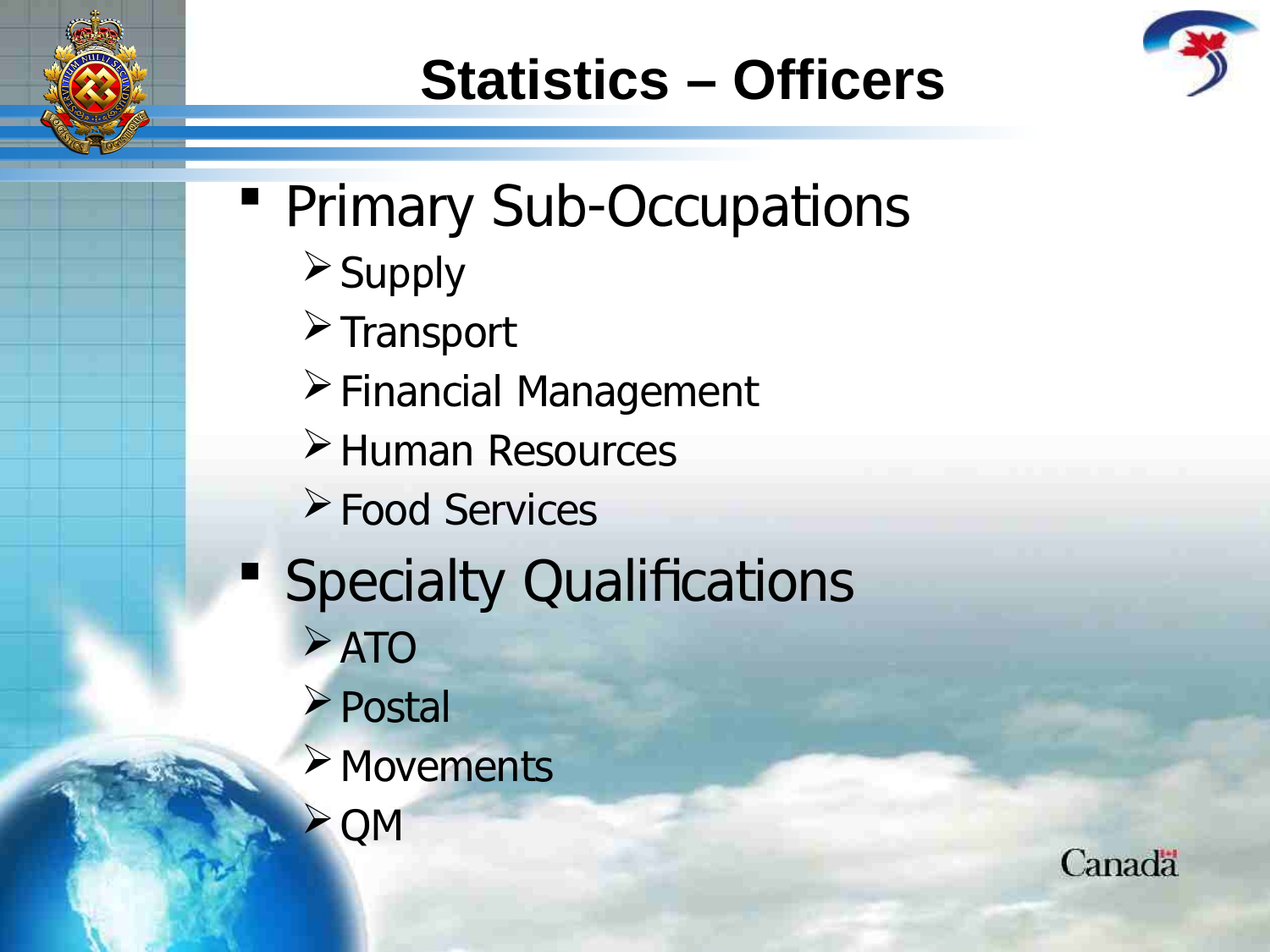

Statistics – Officers
Primary Sub-Occupations
Supply
Transport
Financial Management
Human Resources
Food Services
Specialty Qualifications
ATO
Postal
Movements
QM